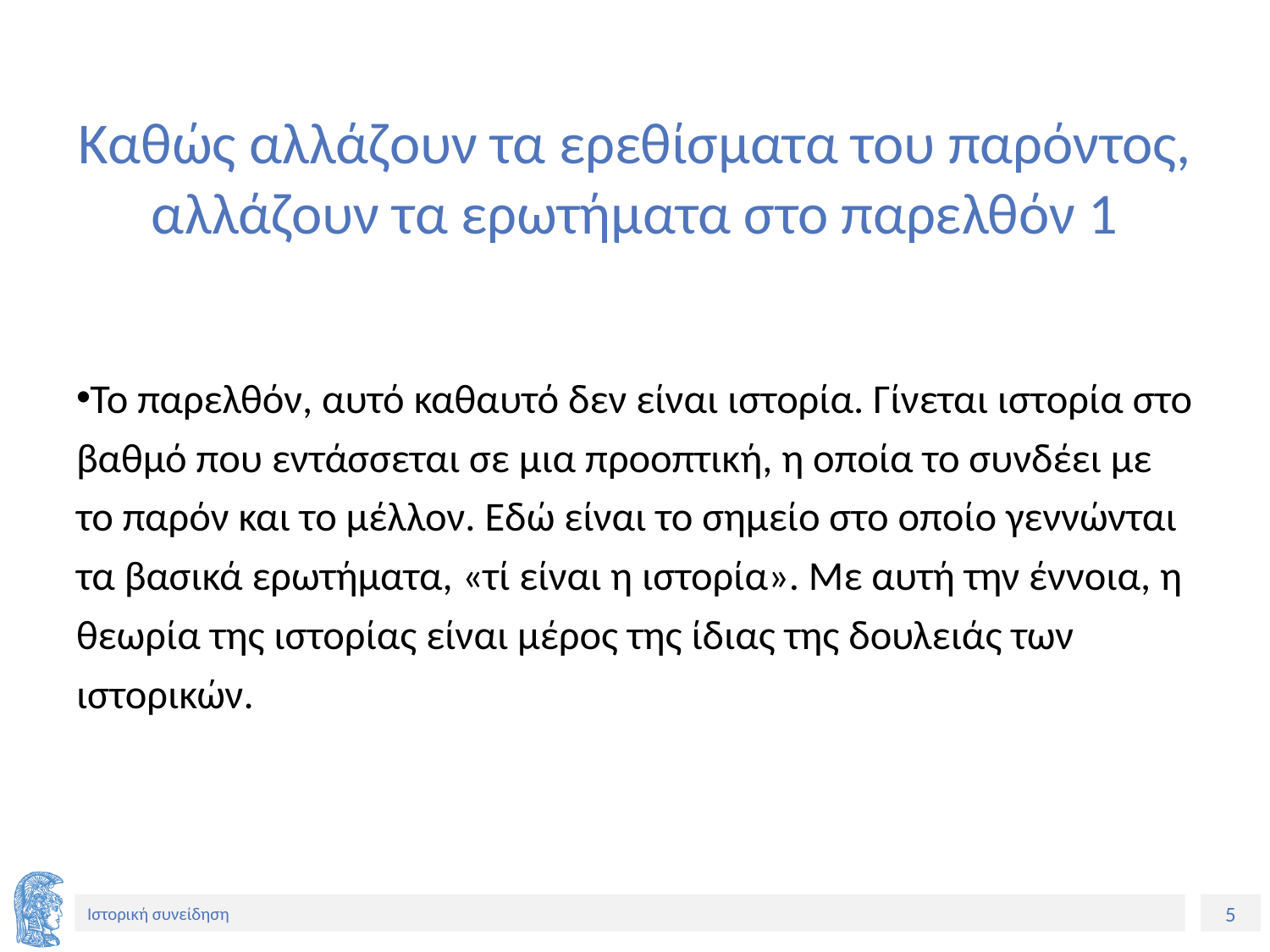

# Καθώς αλλάζουν τα ερεθίσματα του παρόντος, αλλάζουν τα ερωτήματα στο παρελθόν 1
Το παρελθόν, αυτό καθαυτό δεν είναι ιστορία. Γίνεται ιστορία στο βαθμό που εντάσσεται σε μια προοπτική, η οποία το συνδέει με το παρόν και το μέλλον. Εδώ είναι το σημείο στο οποίο γεννώνται τα βασικά ερωτήματα, «τί είναι η ιστορία». Με αυτή την έννοια, η θεωρία της ιστορίας είναι μέρος της ίδιας της δουλειάς των ιστορικών.